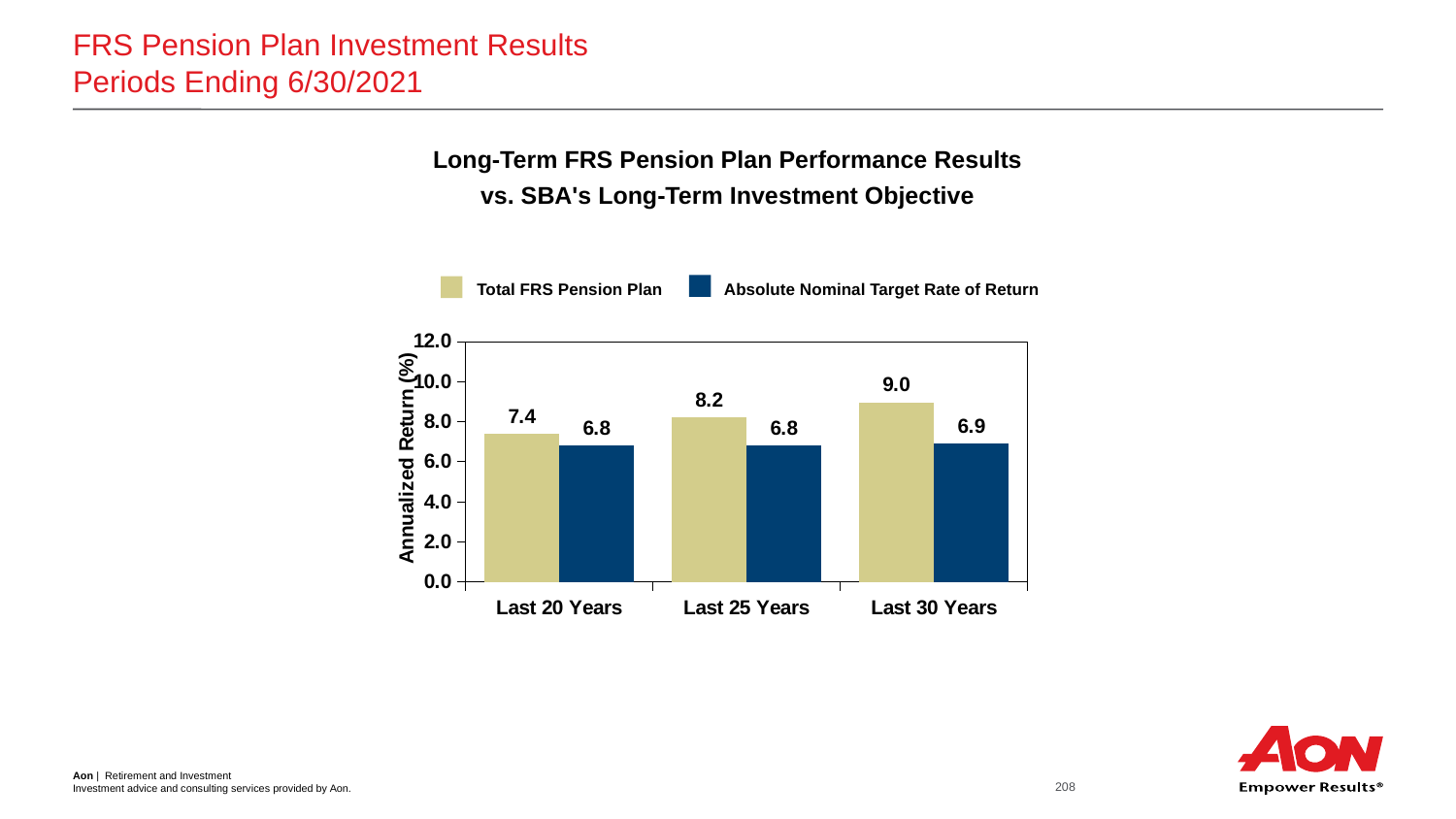

# FRS Pension Plan Investment Results Periods Ending 6/30/2021
Long-Term FRS Pension Plan Performance Results
vs. SBA's Long-Term Investment Objective
Absolute Nominal Target Rate of Return
Total FRS Pension Plan

### Chart

| Category |  |  |
|---|---|---|
| Last 20 Years | 7.4009 | 6.7913 |
| Last 25 Years | 8.1973 | 6.8316 |
| Last 30 Years | 8.9596 | 6.9091 |